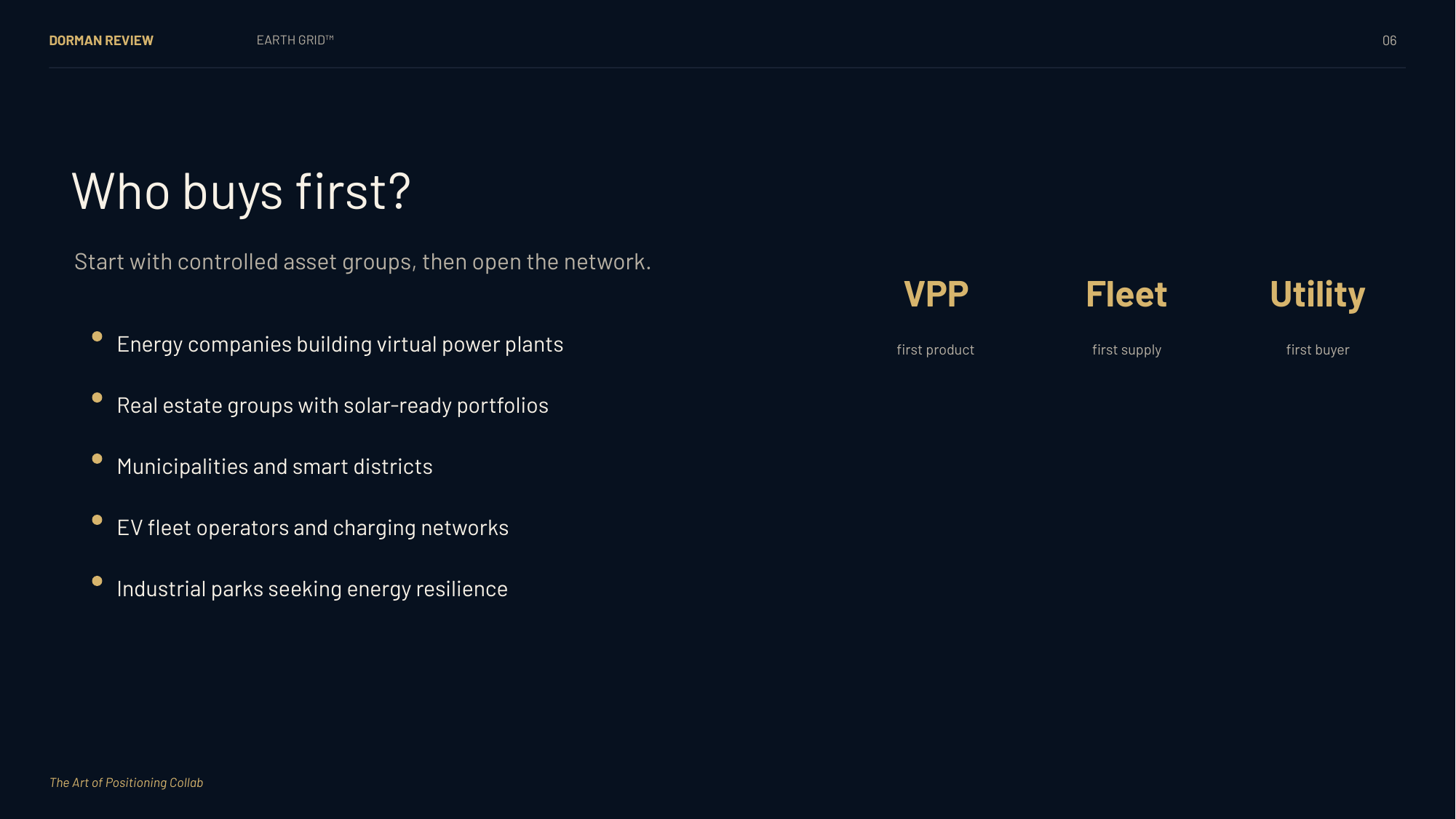

DORMAN REVIEW
EARTH GRID™
06

Who buys first?
Start with controlled asset groups, then open the network.
VPP
Fleet
Utility
Energy companies building virtual power plants
first product
first supply
first buyer

Real estate groups with solar-ready portfolios

Municipalities and smart districts

EV fleet operators and charging networks

Industrial parks seeking energy resilience

The Art of Positioning Collab